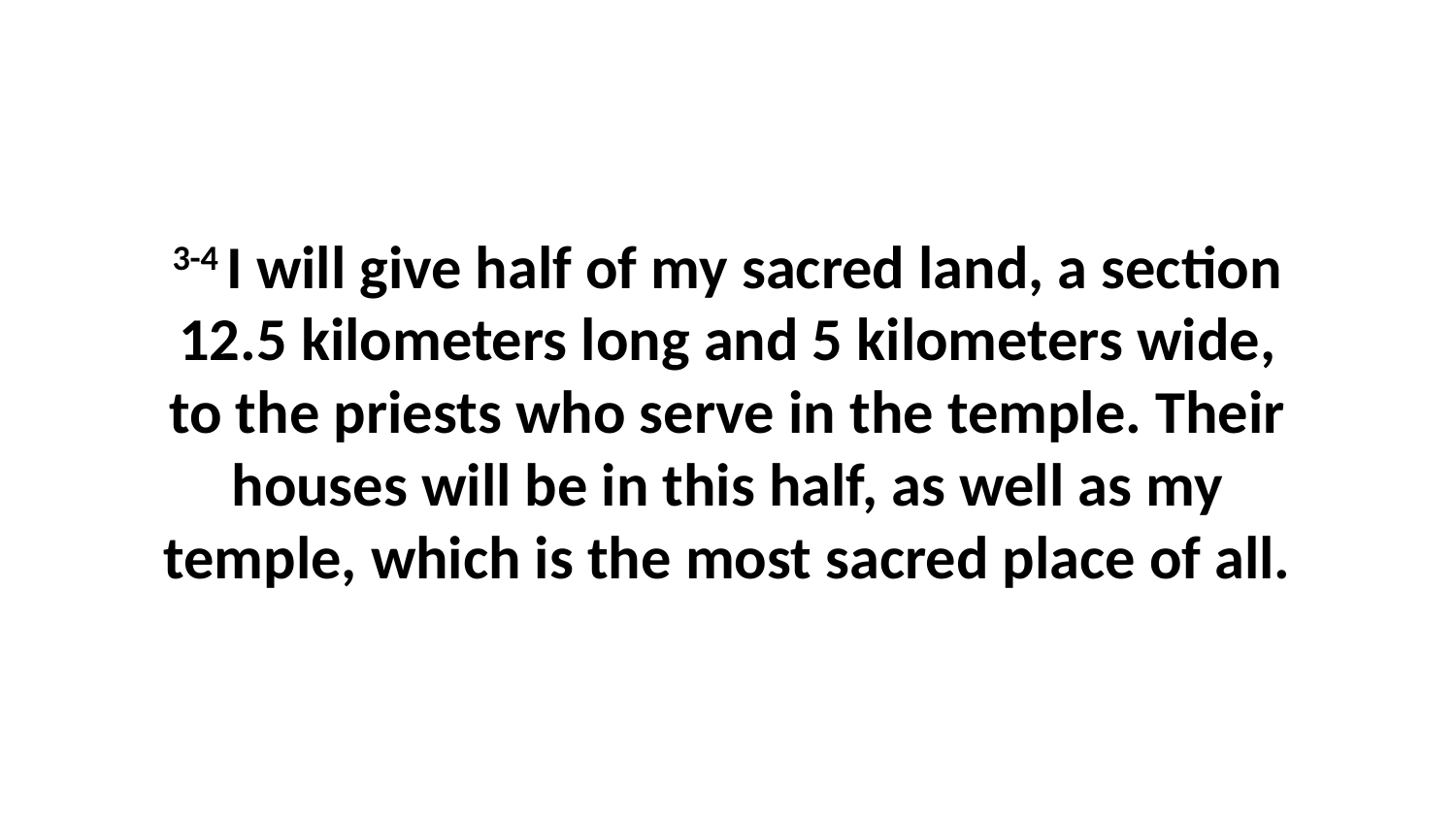

3-4 I will give half of my sacred land, a section 12.5 kilometers long and 5 kilometers wide, to the priests who serve in the temple. Their houses will be in this half, as well as my temple, which is the most sacred place of all.